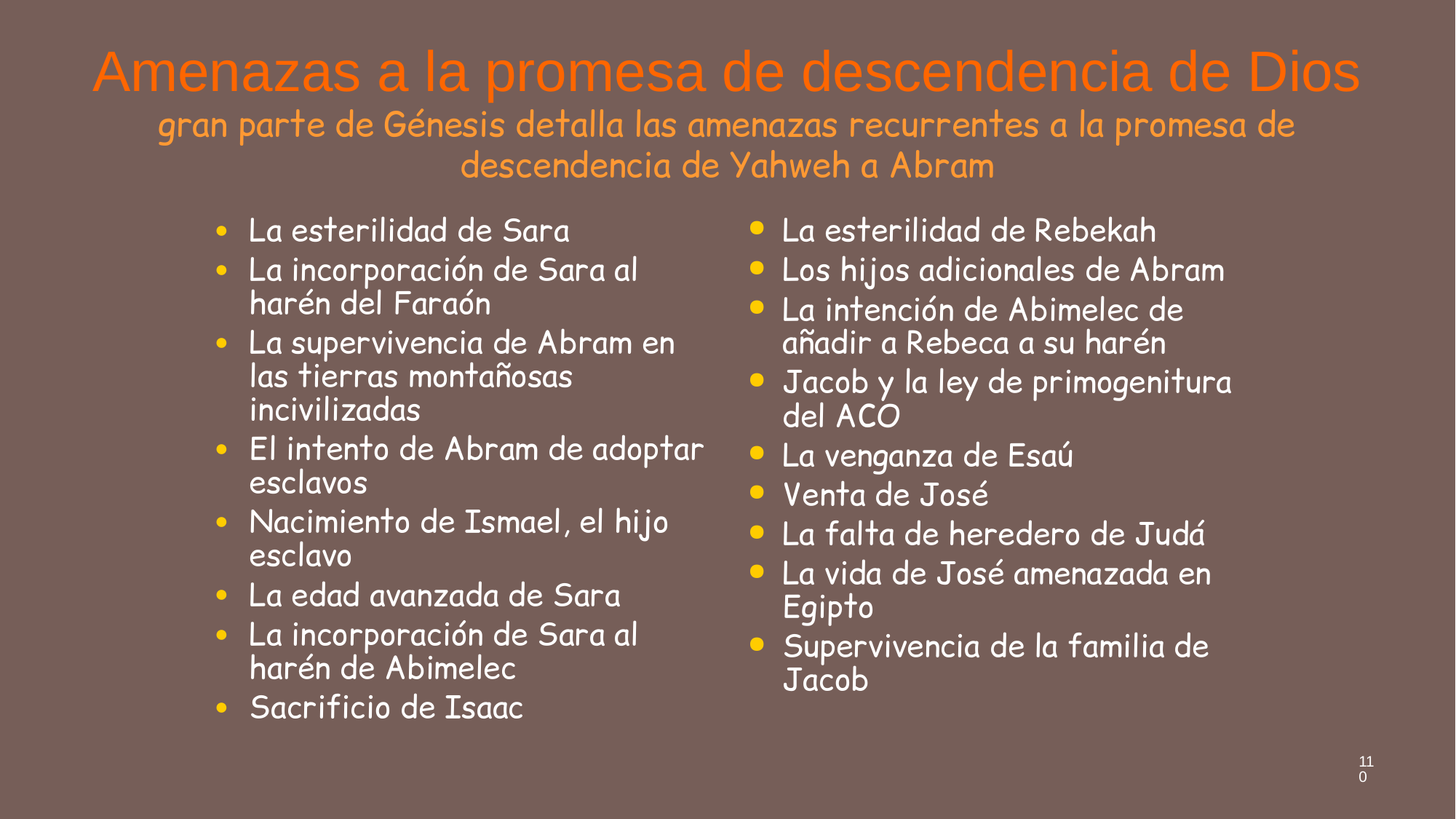

# Amenazas a la promesa de descendencia de Dios gran parte de Génesis detalla las amenazas recurrentes a la promesa de descendencia de Yahweh a Abram
La esterilidad de Sara
La incorporación de Sara al harén del Faraón
La supervivencia de Abram en las tierras montañosas incivilizadas
El intento de Abram de adoptar esclavos
Nacimiento de Ismael, el hijo esclavo
La edad avanzada de Sara
La incorporación de Sara al harén de Abimelec
Sacrificio de Isaac
La esterilidad de Rebekah
Los hijos adicionales de Abram
La intención de Abimelec de añadir a Rebeca a su harén
Jacob y la ley de primogenitura del ACO
La venganza de Esaú
Venta de José
La falta de heredero de Judá
La vida de José amenazada en Egipto
Supervivencia de la familia de Jacob
110